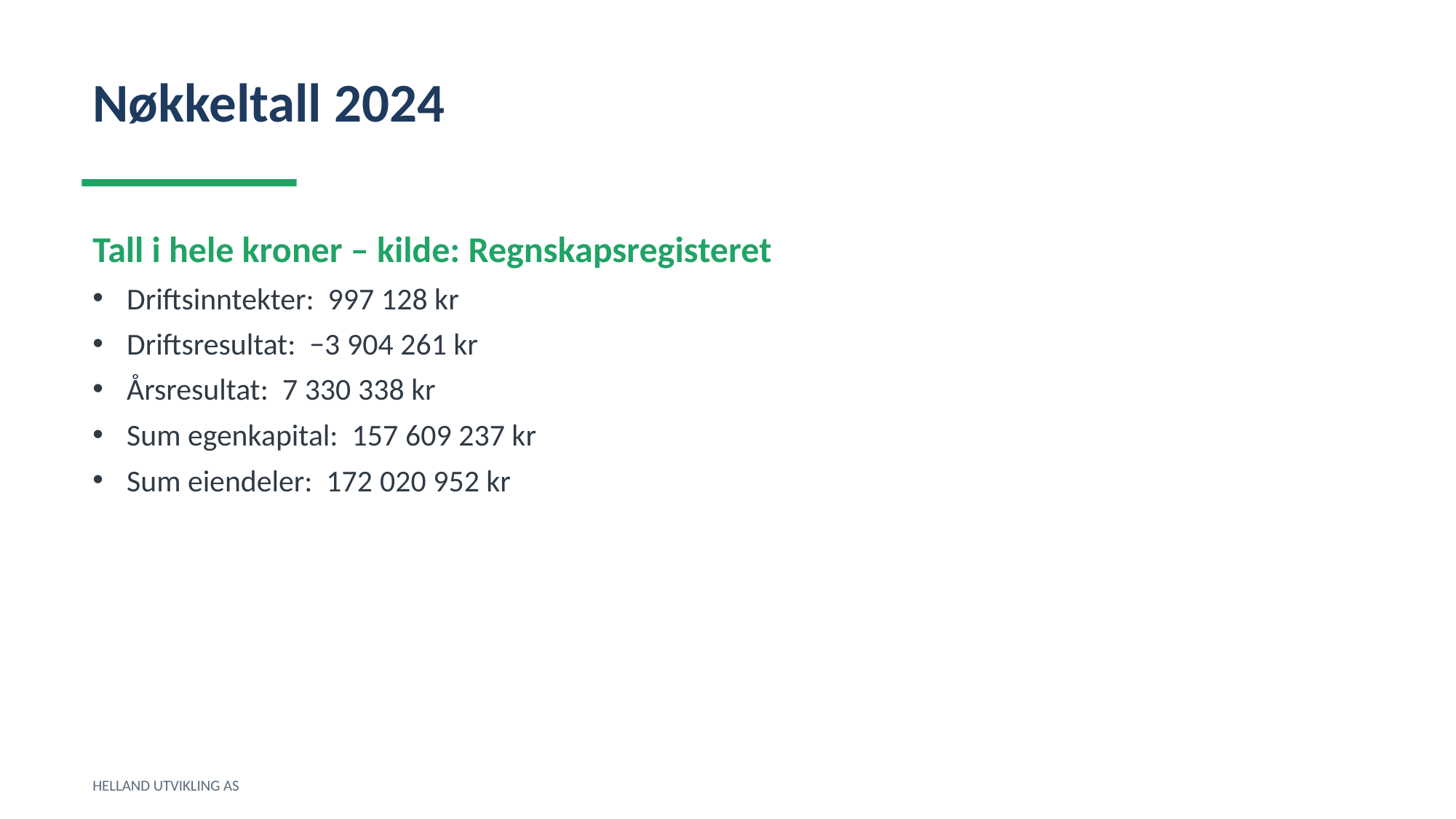

Nøkkeltall 2024

Tall i hele kroner – kilde: Regnskapsregisteret
Driftsinntekter:  997 128 kr
Driftsresultat:  −3 904 261 kr
Årsresultat:  7 330 338 kr
Sum egenkapital:  157 609 237 kr
Sum eiendeler:  172 020 952 kr
HELLAND UTVIKLING AS